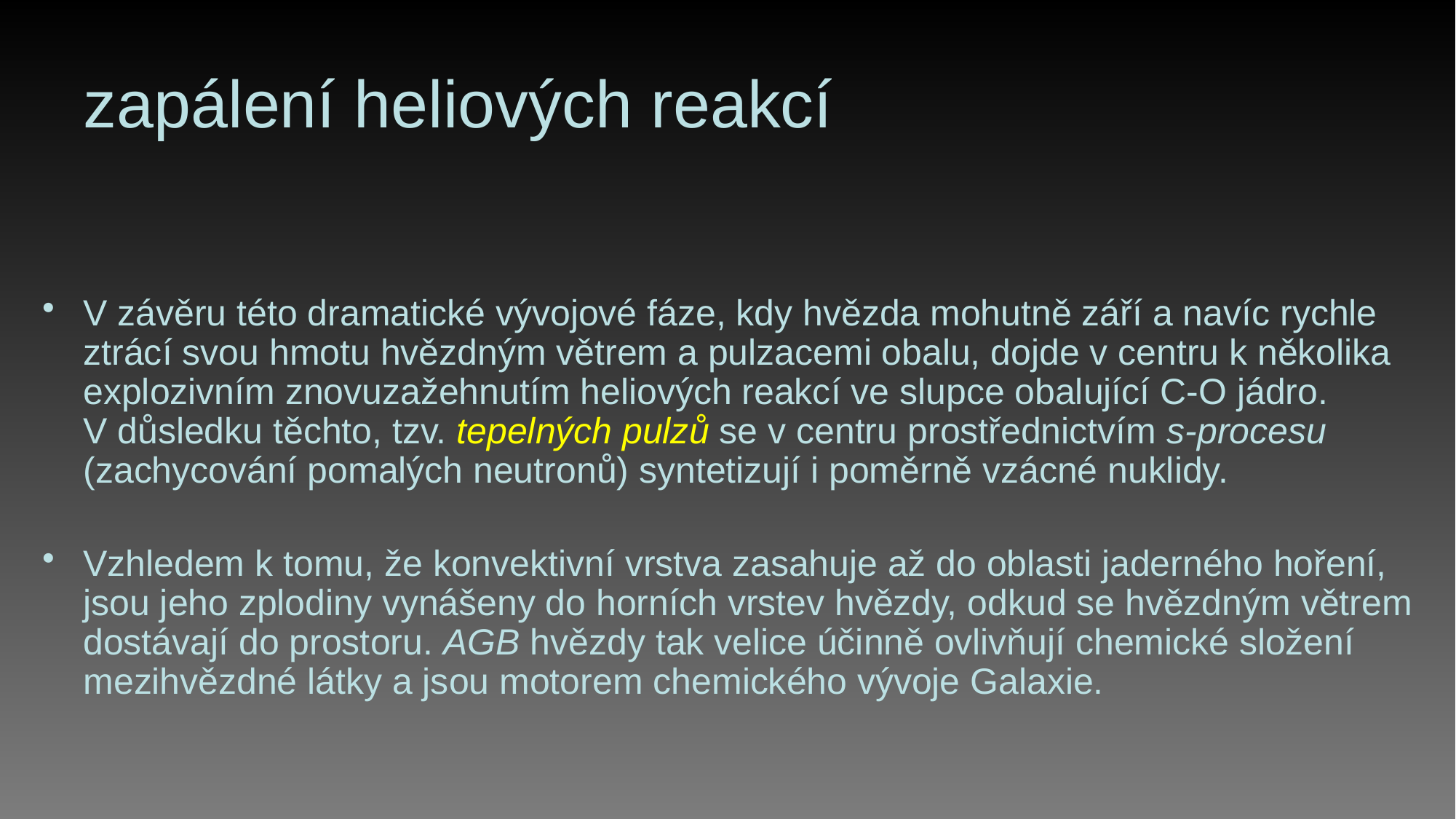

# zapálení heliových reakcí
V závěru této dramatické vývojové fáze, kdy hvězda mohutně září a navíc rychle ztrácí svou hmotu hvězdným větrem a pulzacemi obalu, dojde v centru k několika explozivním znovuzažehnutím heliových reakcí ve slupce obalující C-O jádro. V důsledku těchto, tzv. tepelných pulzů se v centru prostřednictvím s-procesu (zachycování pomalých neutronů) syntetizují i poměrně vzácné nuklidy.

Vzhledem k tomu, že konvektivní vrstva zasahuje až do oblasti jaderného hoření, jsou jeho zplodiny vynášeny do horních vrstev hvězdy, odkud se hvězdným větrem dostávají do prostoru. AGB hvězdy tak velice účinně ovlivňují chemické složení mezihvězdné látky a jsou motorem chemického vývoje Galaxie.